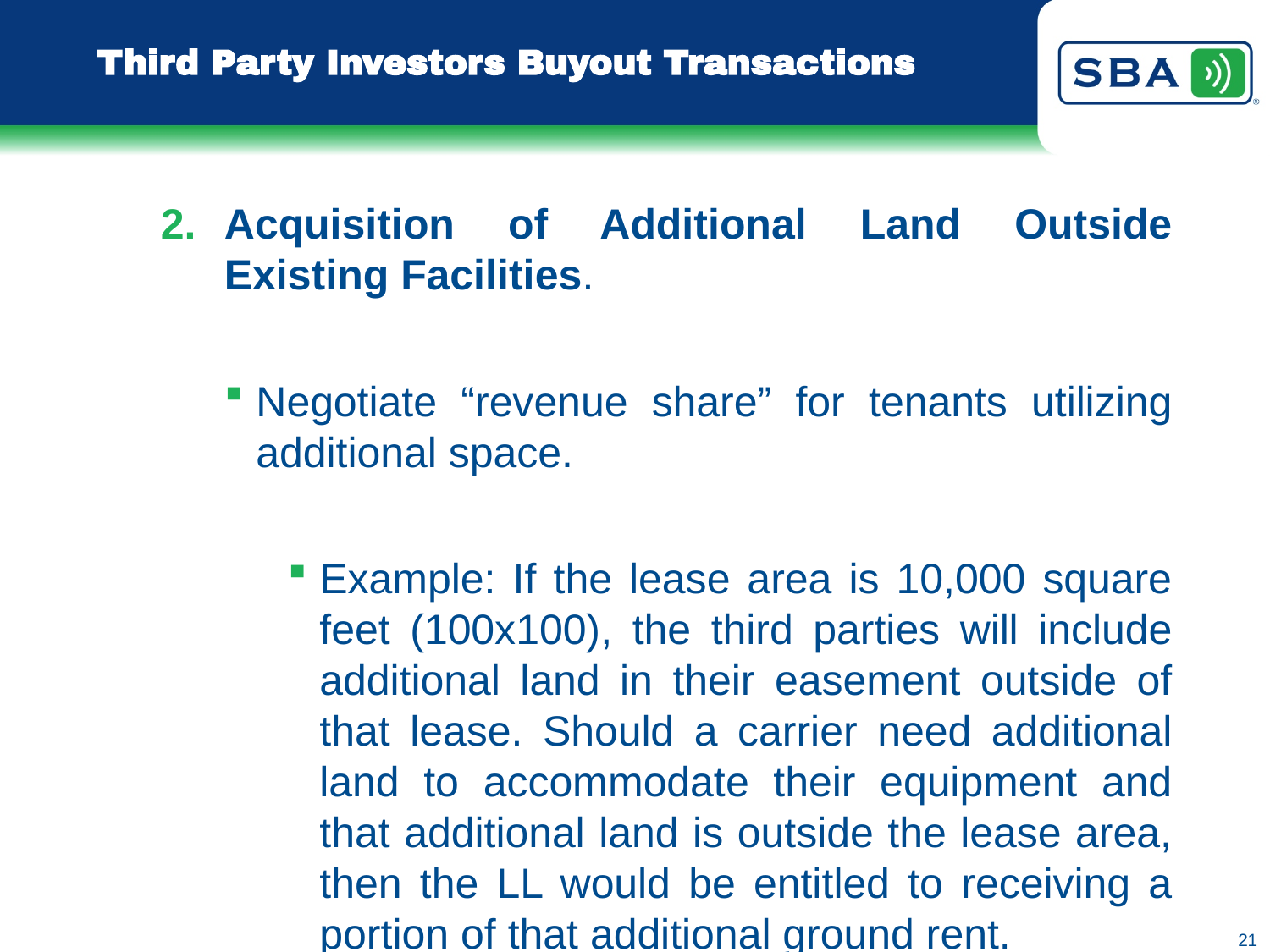

# Third Party Investors Buyout Transactions
Acquisition of Additional Land Outside Existing Facilities.

Negotiate “revenue share” for tenants utilizing additional space.

Example: If the lease area is 10,000 square feet (100x100), the third parties will include additional land in their easement outside of that lease. Should a carrier need additional land to accommodate their equipment and that additional land is outside the lease area, then the LL would be entitled to receiving a portion of that additional ground rent.